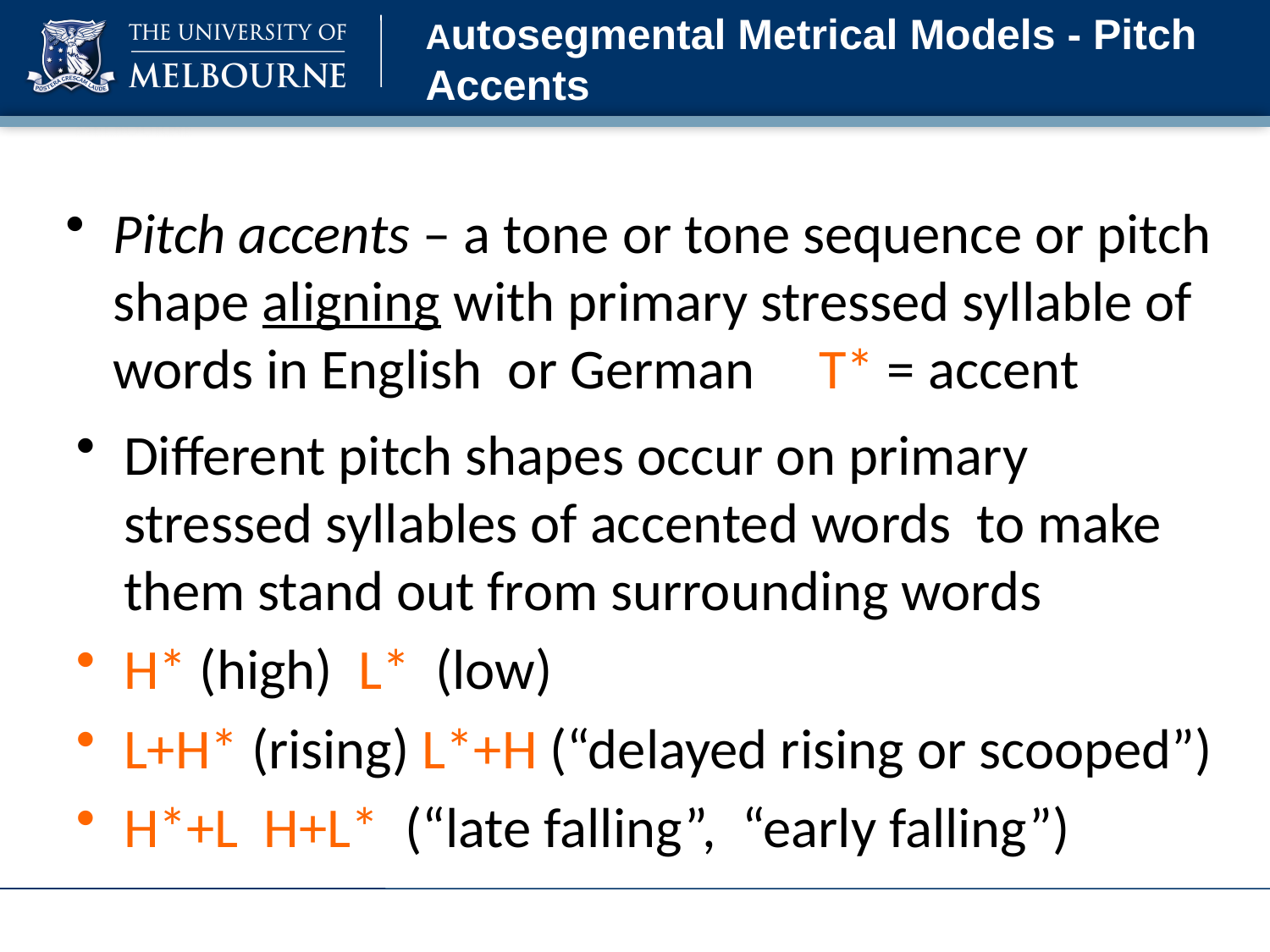

# Autosegmental Metrical Models - Pitch Accents
Pitch accents – a tone or tone sequence or pitch shape aligning with primary stressed syllable of words in English  or German     T* = accent
Different pitch shapes occur on primary stressed syllables of accented words  to make them stand out from surrounding words
H* (high)  L*  (low)
L+H* (rising) L*+H (“delayed rising or scooped”)
H*+L  H+L*  (“late falling”,  “early falling”)